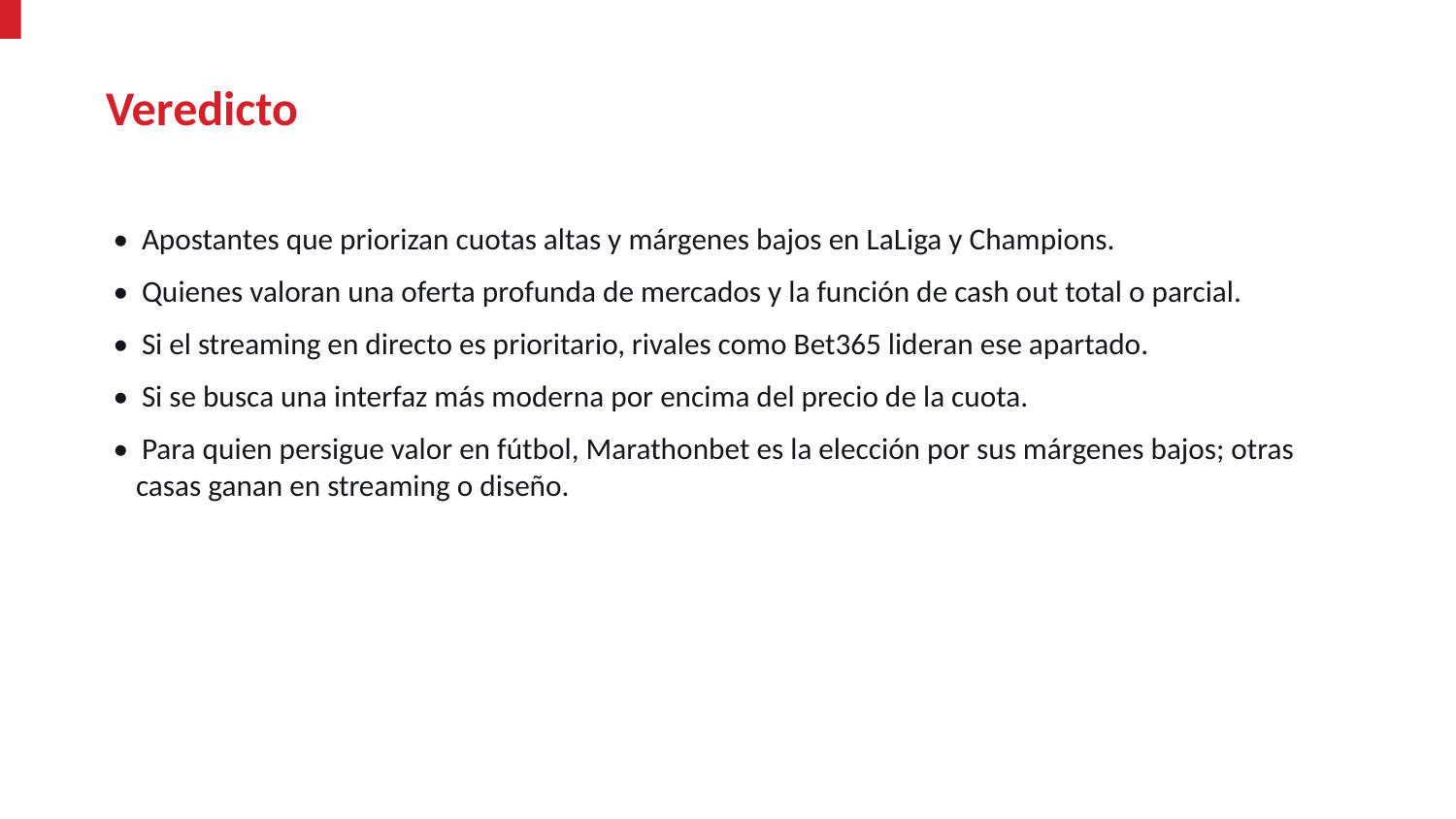

Veredicto
•  Apostantes que priorizan cuotas altas y márgenes bajos en LaLiga y Champions.
•  Quienes valoran una oferta profunda de mercados y la función de cash out total o parcial.
•  Si el streaming en directo es prioritario, rivales como Bet365 lideran ese apartado.
•  Si se busca una interfaz más moderna por encima del precio de la cuota.
•  Para quien persigue valor en fútbol, Marathonbet es la elección por sus márgenes bajos; otras casas ganan en streaming o diseño.